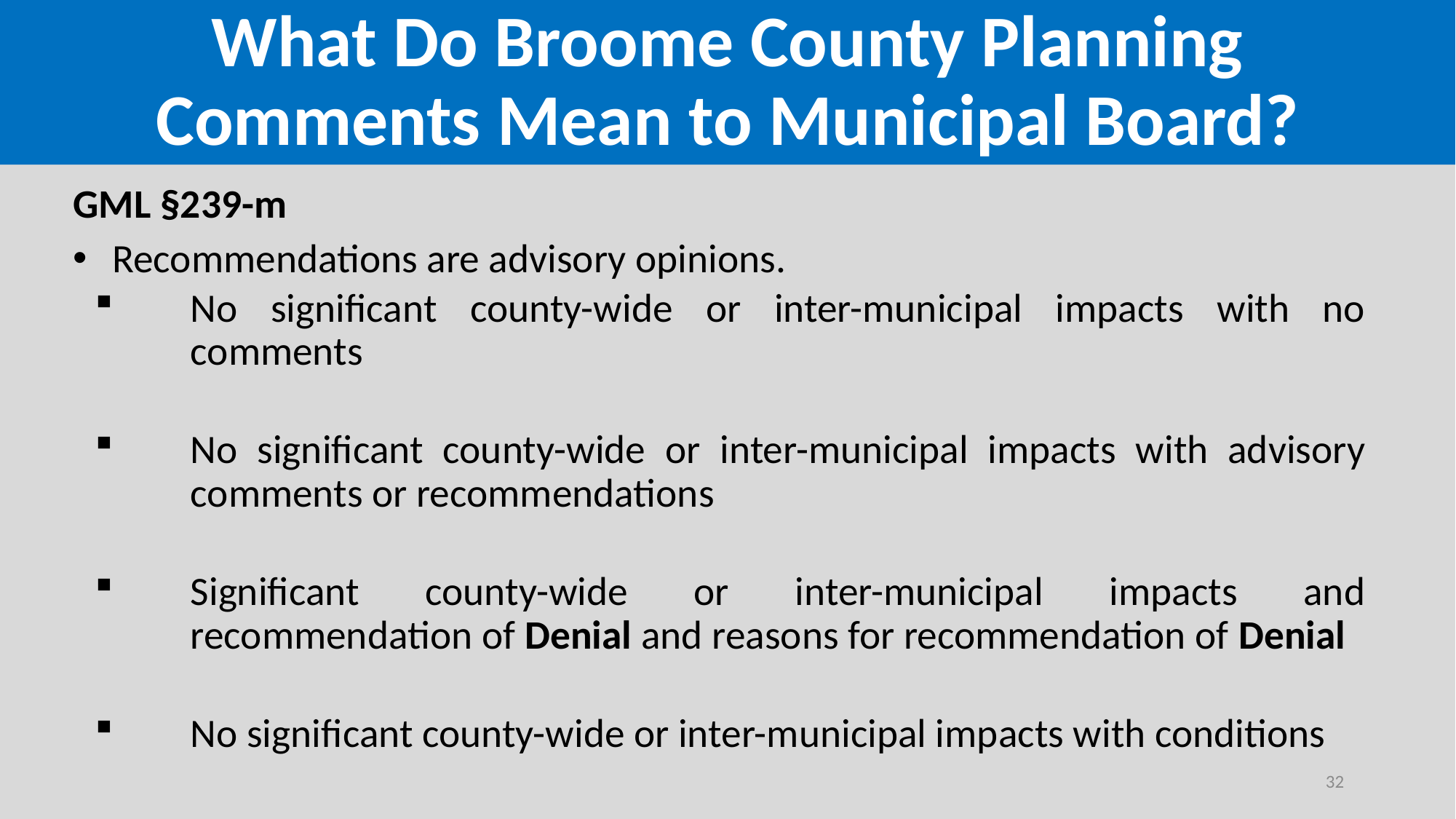

# What Do Broome County Planning Comments Mean to Municipal Board?
GML §239-m
Recommendations are advisory opinions.
No significant county-wide or inter-municipal impacts with no comments

No significant county-wide or inter-municipal impacts with advisory comments or recommendations

Significant county-wide or inter-municipal impacts and recommendation of Denial and reasons for recommendation of Denial

No significant county-wide or inter-municipal impacts with conditions

32